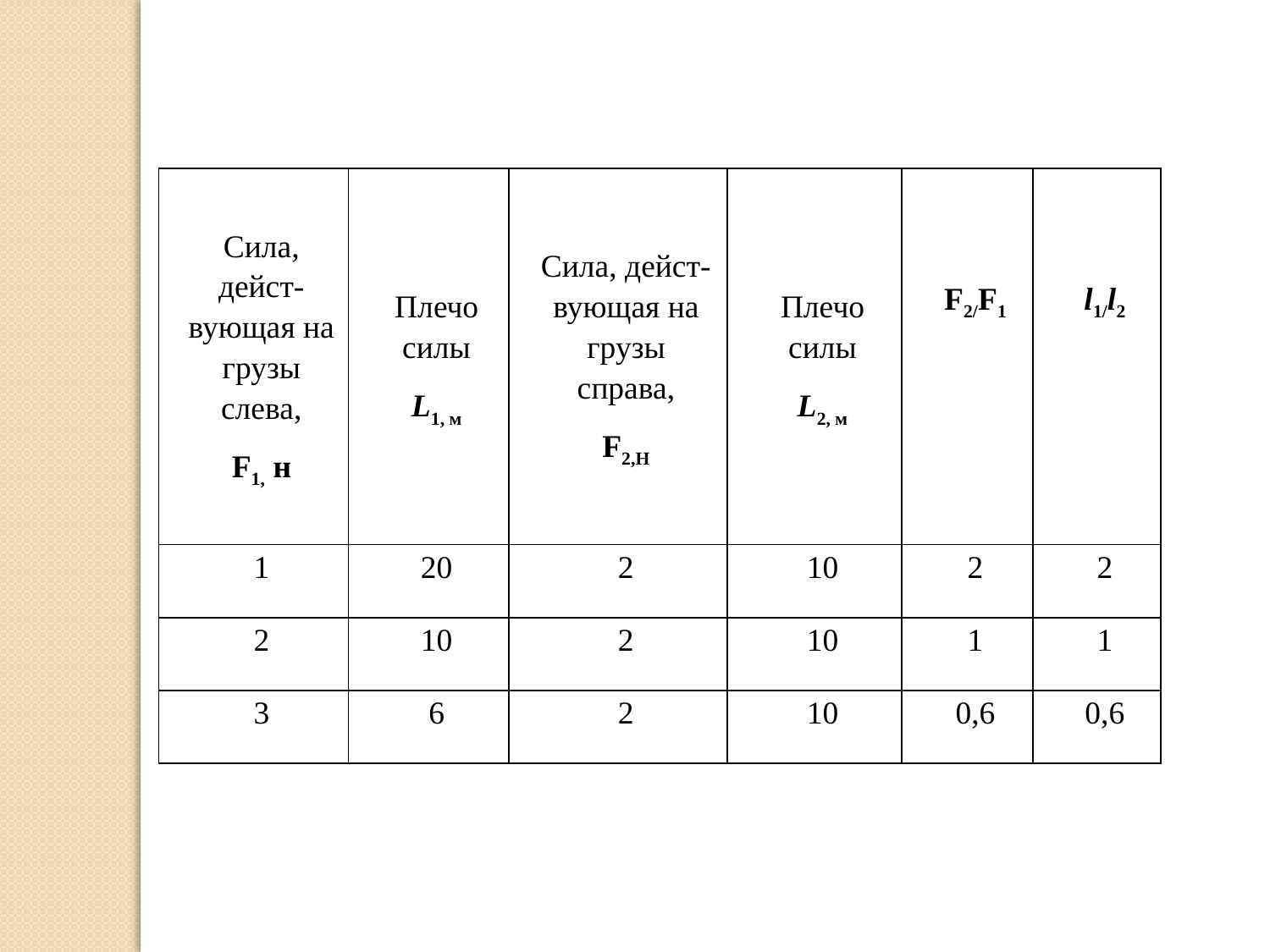

| Сила, дейст-вующая на грузы слева, F1, н | Плечо силы L1, м | Сила, дейст-вующая на грузы справа, F2,Н | Плечо силы L2, м | F2/F1 | l1/l2 |
| --- | --- | --- | --- | --- | --- |
| 1 | 20 | 2 | 10 | 2 | 2 |
| 2 | 10 | 2 | 10 | 1 | 1 |
| 3 | 6 | 2 | 10 | 0,6 | 0,6 |